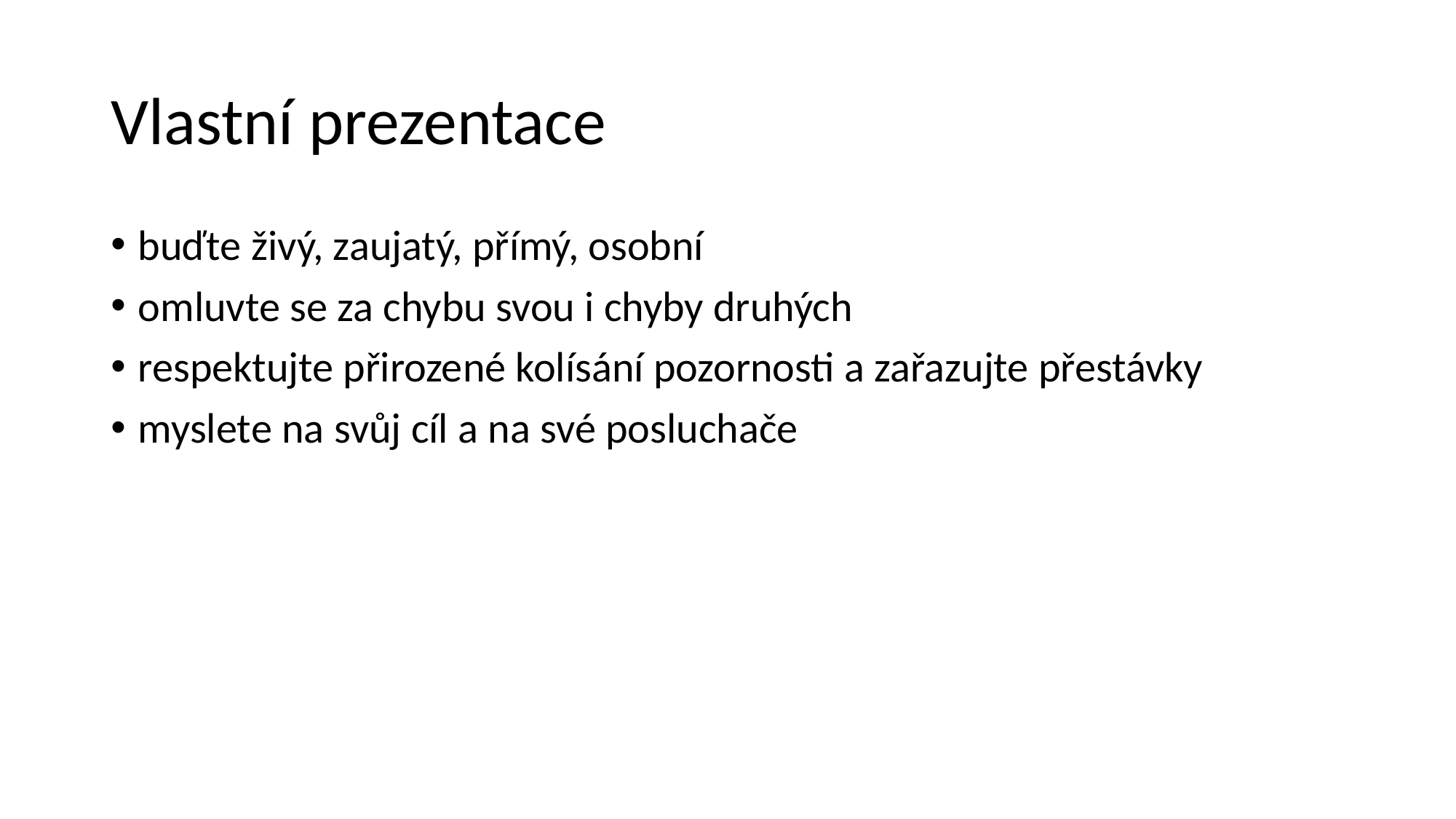

# Vlastní prezentace
buďte živý, zaujatý, přímý, osobní
omluvte se za chybu svou i chyby druhých
respektujte přirozené kolísání pozornosti a zařazujte přestávky
myslete na svůj cíl a na své posluchače